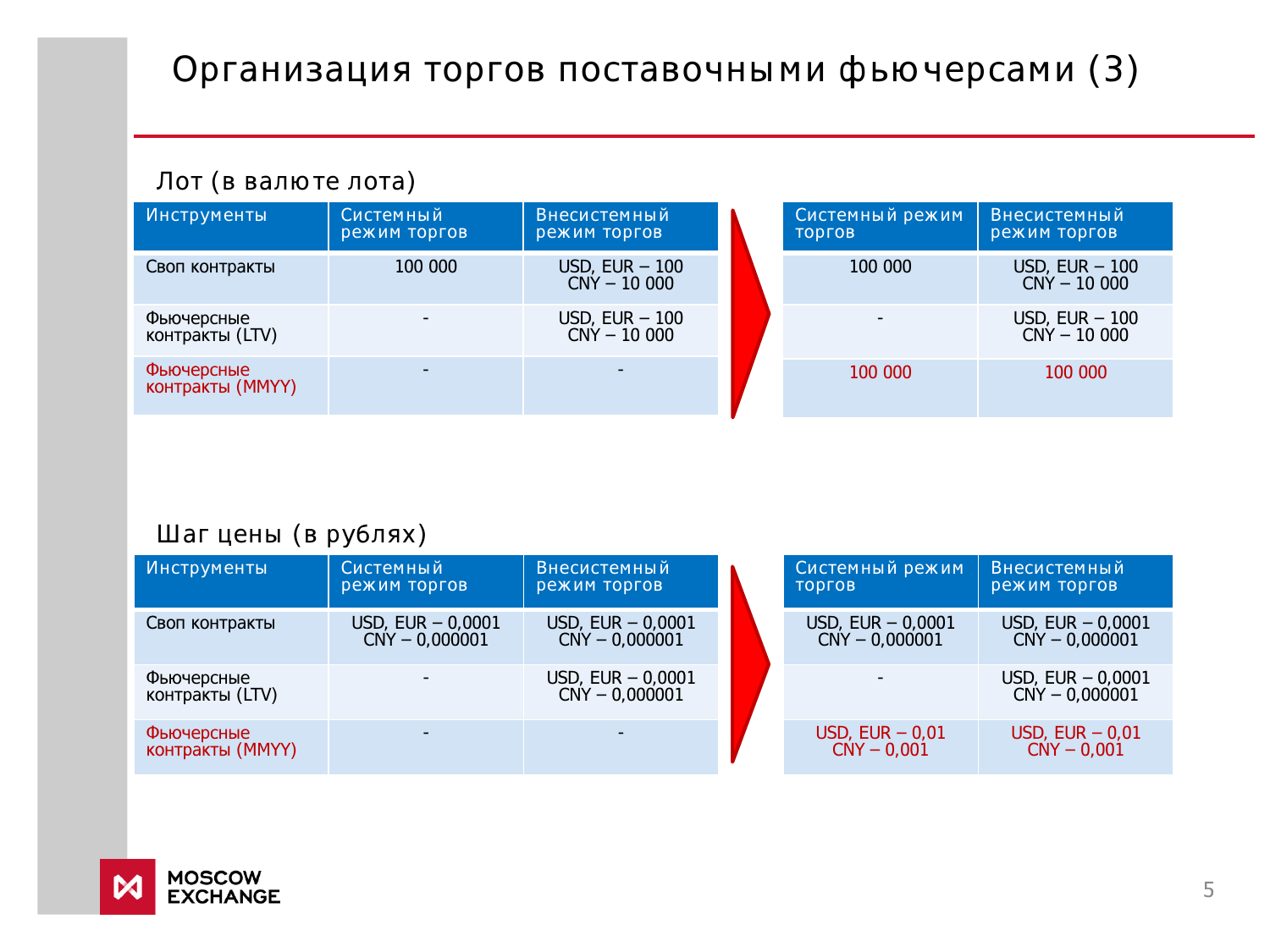

Организация торгов поставочными фьючерсами (3)
Лот (в валюте лота)
| Инструменты | Системный режим торгов | Внесистемный режим торгов |
| --- | --- | --- |
| Своп контракты | 100 000 | USD, EUR – 100 CNY – 10 000 |
| Фьючерсные контракты (LTV) | - | USD, EUR – 100 CNY – 10 000 |
| Фьючерсные контракты (MMYY) | - | - |
| Системный режим торгов | Внесистемный режим торгов |
| --- | --- |
| 100 000 | USD, EUR – 100 CNY – 10 000 |
| - | USD, EUR – 100 CNY – 10 000 |
| 100 000 | 100 000 |

Шаг цены (в рублях)
| Инструменты | Системный режим торгов | Внесистемный режим торгов |
| --- | --- | --- |
| Своп контракты | USD, EUR – 0,0001 CNY – 0,000001 | USD, EUR – 0,0001 CNY – 0,000001 |
| Фьючерсные контракты (LTV) | - | USD, EUR – 0,0001 CNY – 0,000001 |
| Фьючерсные контракты (MMYY) | - | - |
| Системный режим торгов | Внесистемный режим торгов |
| --- | --- |
| USD, EUR – 0,0001 CNY – 0,000001 | USD, EUR – 0,0001 CNY – 0,000001 |
| - | USD, EUR – 0,0001 CNY – 0,000001 |
| USD, EUR – 0,01 CNY – 0,001 | USD, EUR – 0,01 CNY – 0,001 |

5